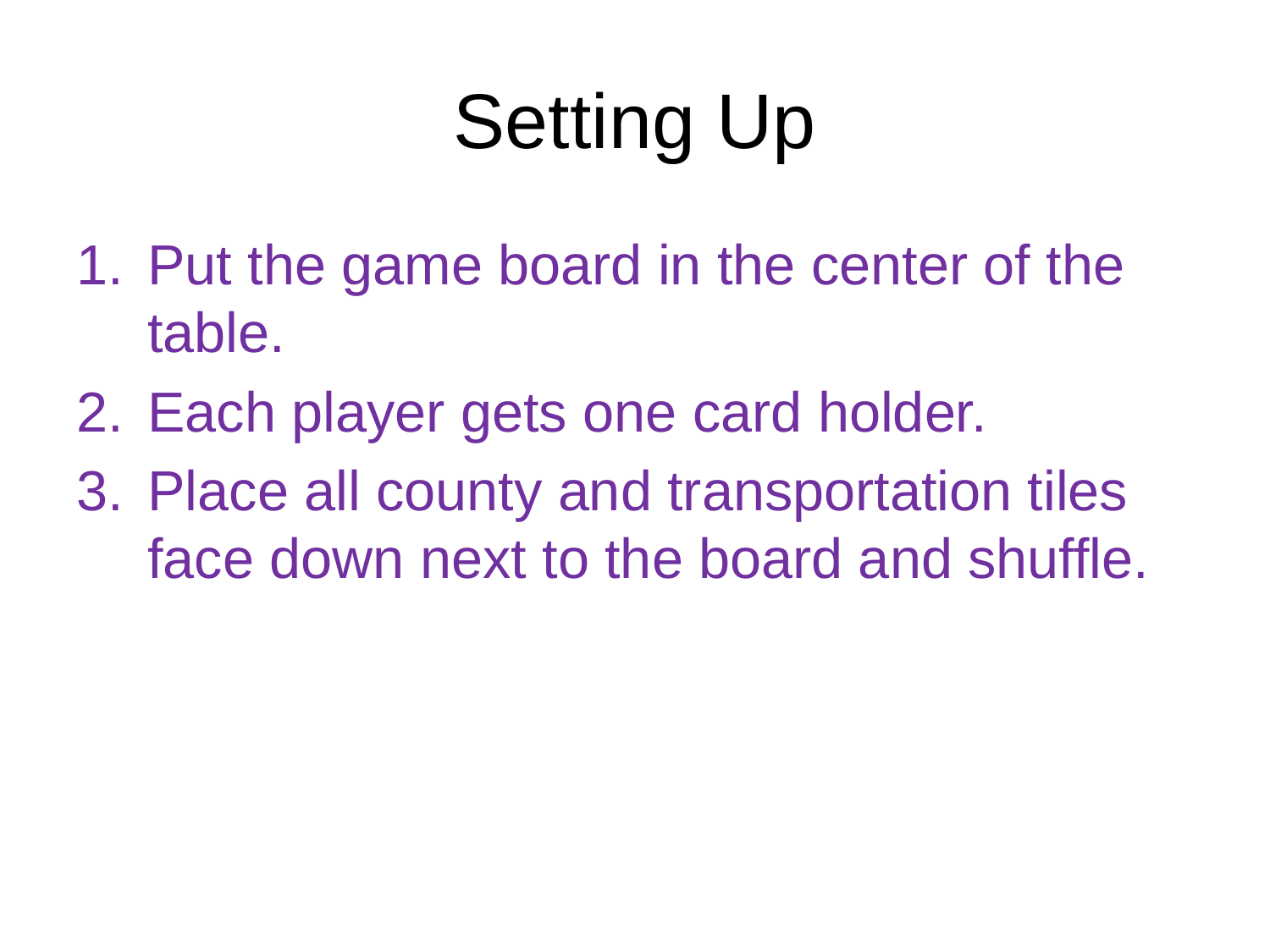

# Setting Up
Put the game board in the center of the table.
Each player gets one card holder.
Place all county and transportation tiles face down next to the board and shuffle.